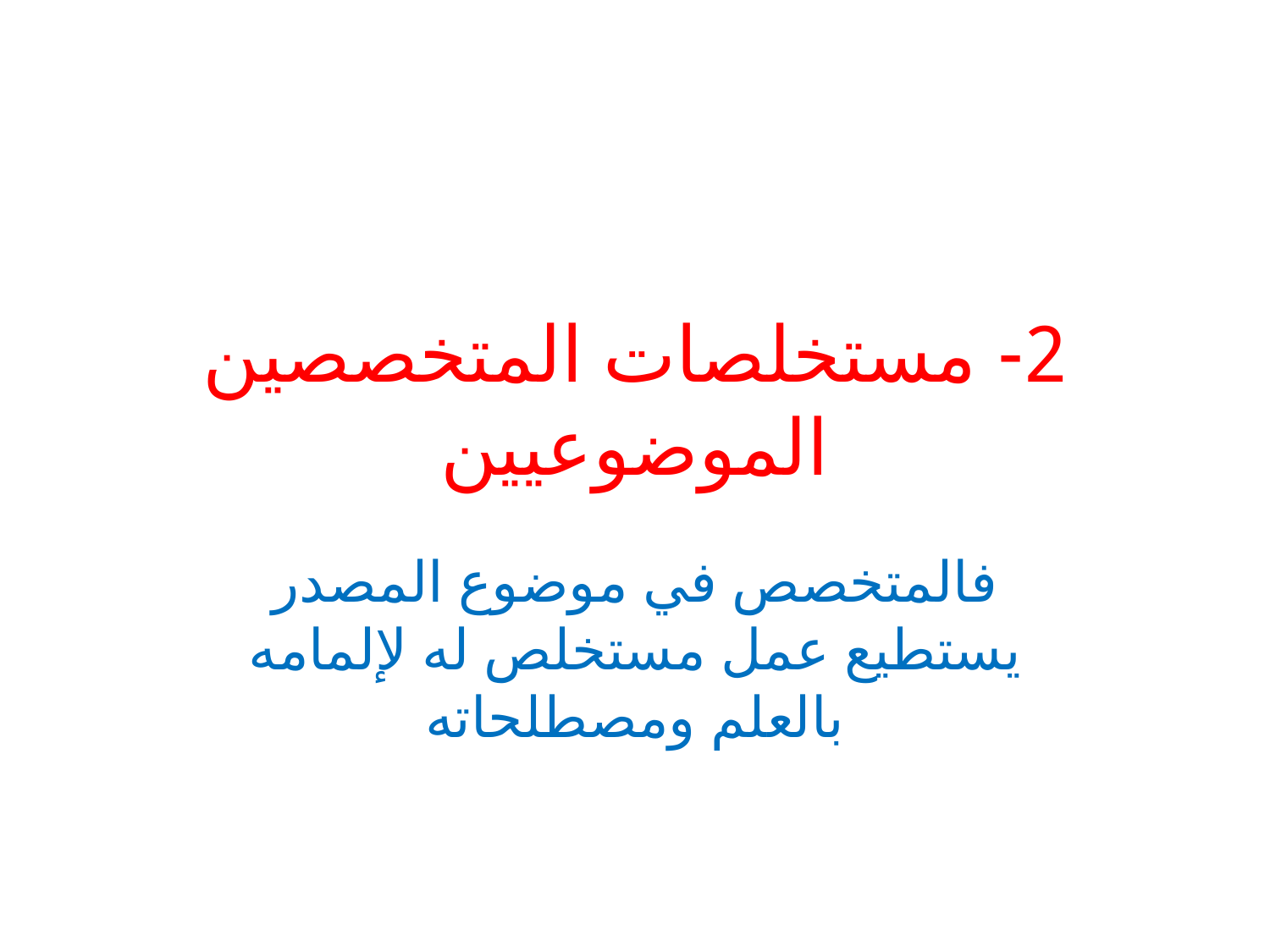

# 2- مستخلصات المتخصصين الموضوعيين
فالمتخصص في موضوع المصدر يستطيع عمل مستخلص له لإلمامه بالعلم ومصطلحاته